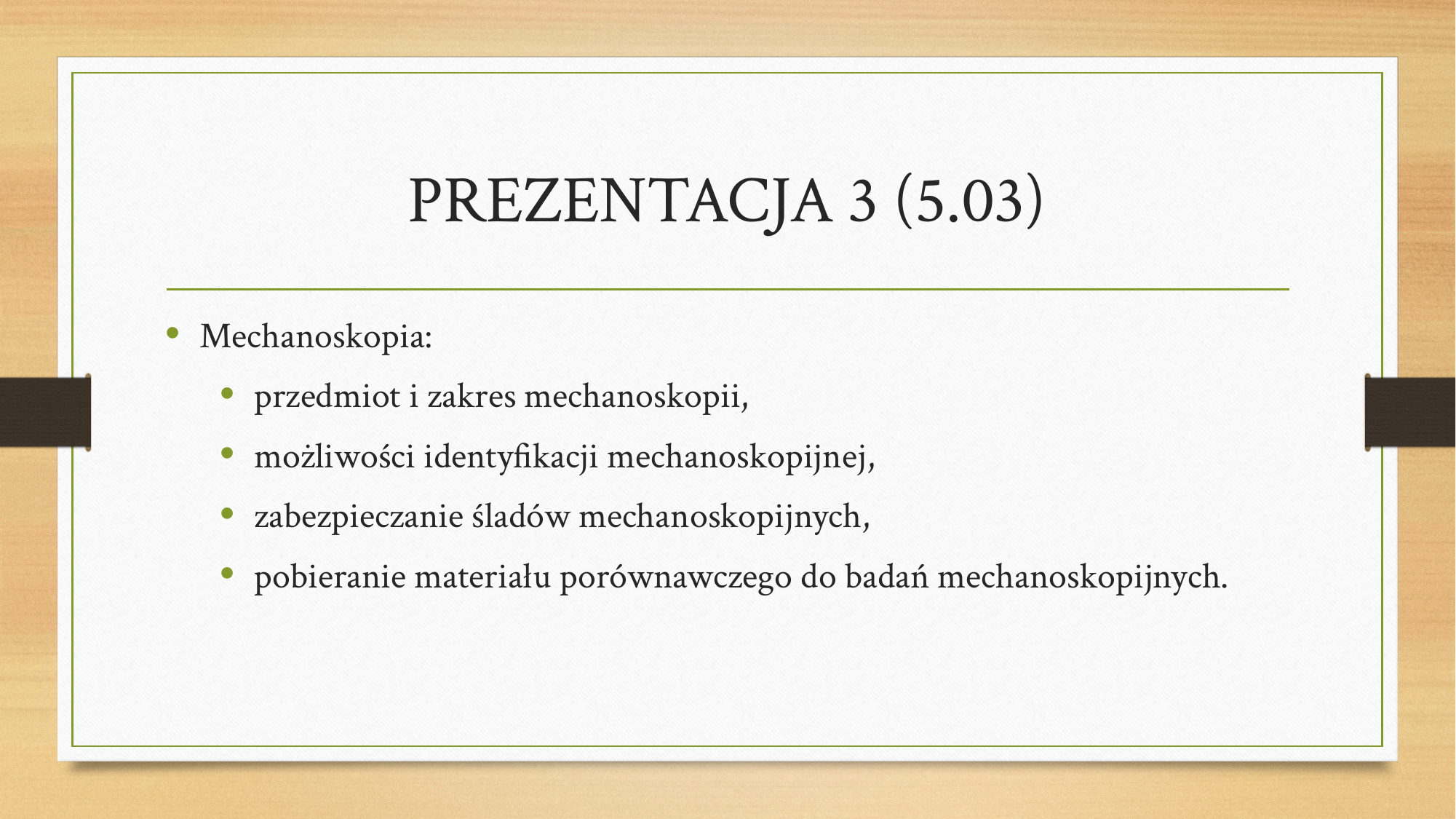

# PREZENTACJA 3 (5.03)
Mechanoskopia:
przedmiot i zakres mechanoskopii,
możliwości identyfikacji mechanoskopijnej,
zabezpieczanie śladów mechanoskopijnych,
pobieranie materiału porównawczego do badań mechanoskopijnych.